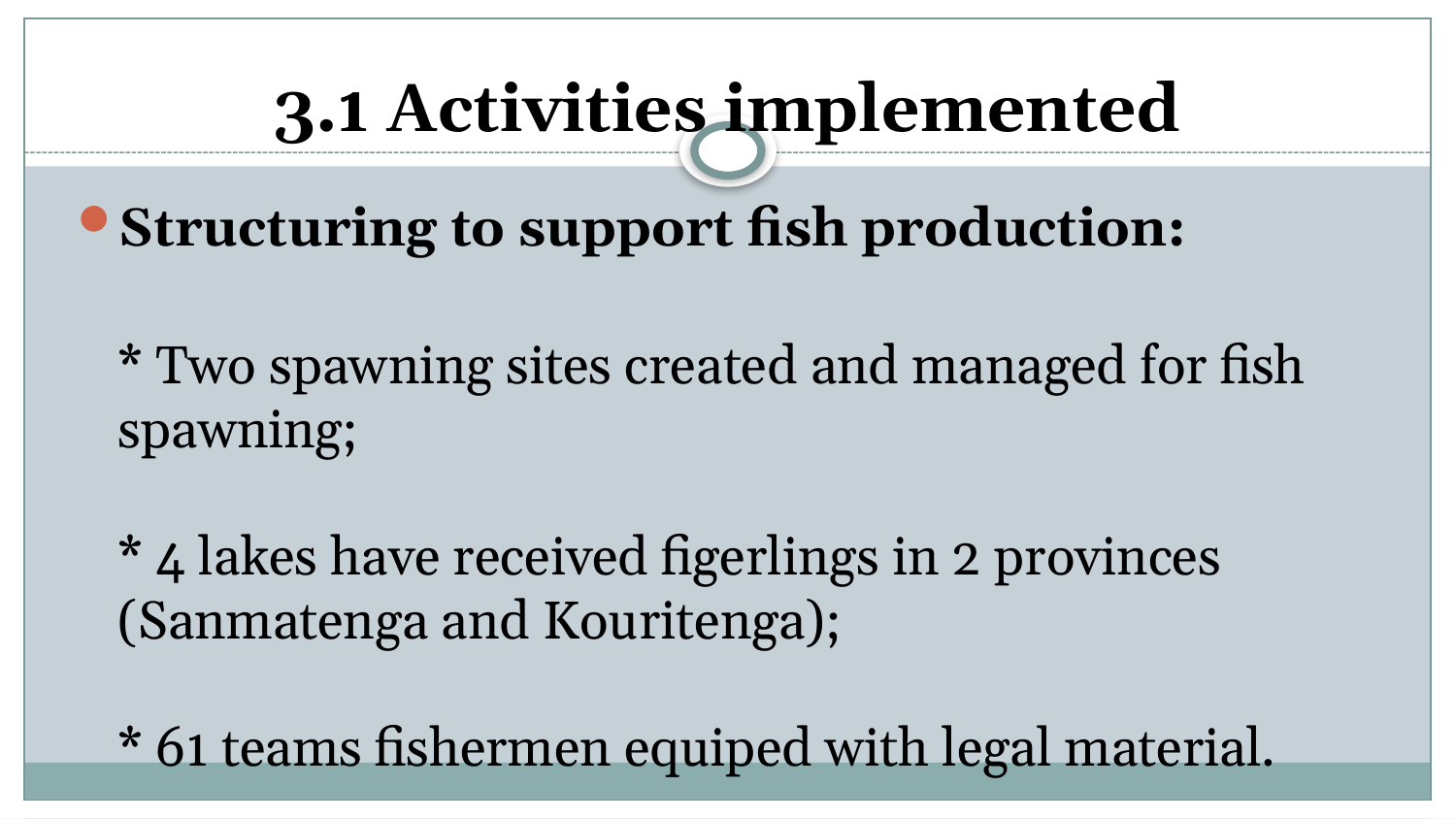

# 3.1 Activities implemented
Structuring to support fish production:
* Two spawning sites created and managed for fish spawning;
* 4 lakes have received figerlings in 2 provinces (Sanmatenga and Kouritenga);
* 61 teams fishermen equiped with legal material.